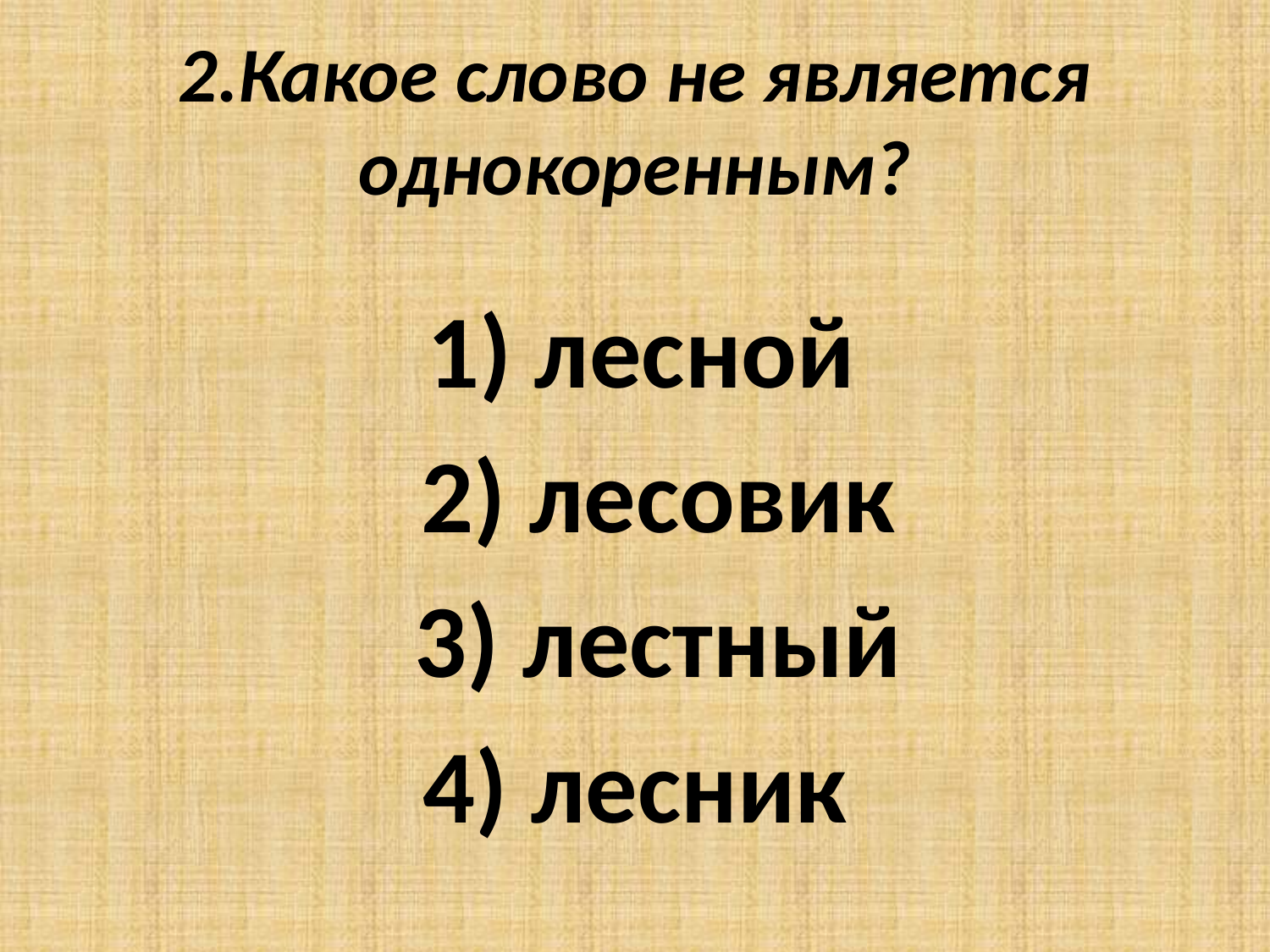

# 2.Какое слово не является однокоренным?
 1) лесной
  2) лесовик
  3) лестный
4) лесник